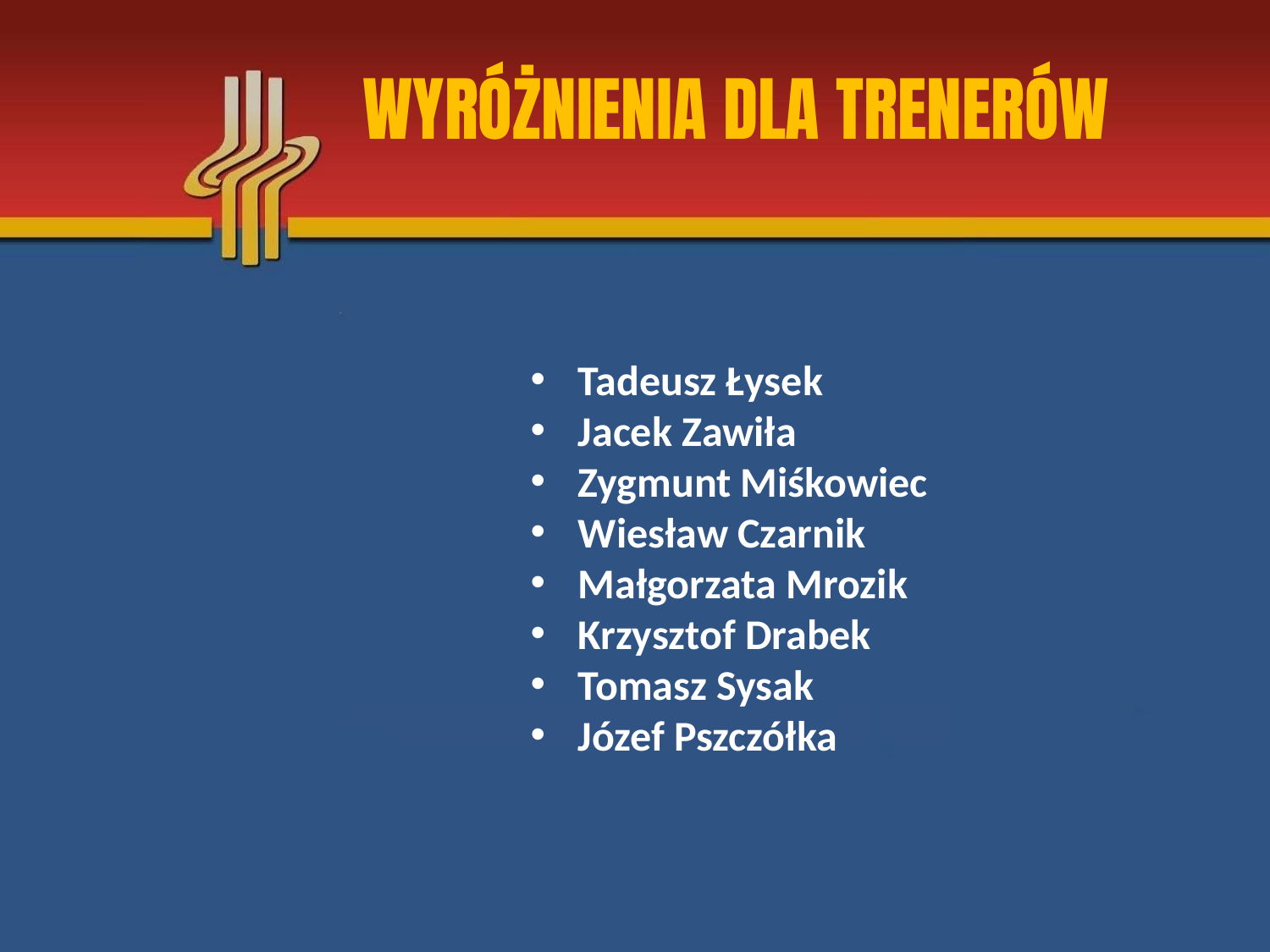

# WYRÓŻNIENIA DLA TRENERÓW

Tadeusz Łysek
Jacek Zawiła
Zygmunt Miśkowiec
Wiesław Czarnik
Małgorzata Mrozik
Krzysztof Drabek
Tomasz Sysak
Józef Pszczółka